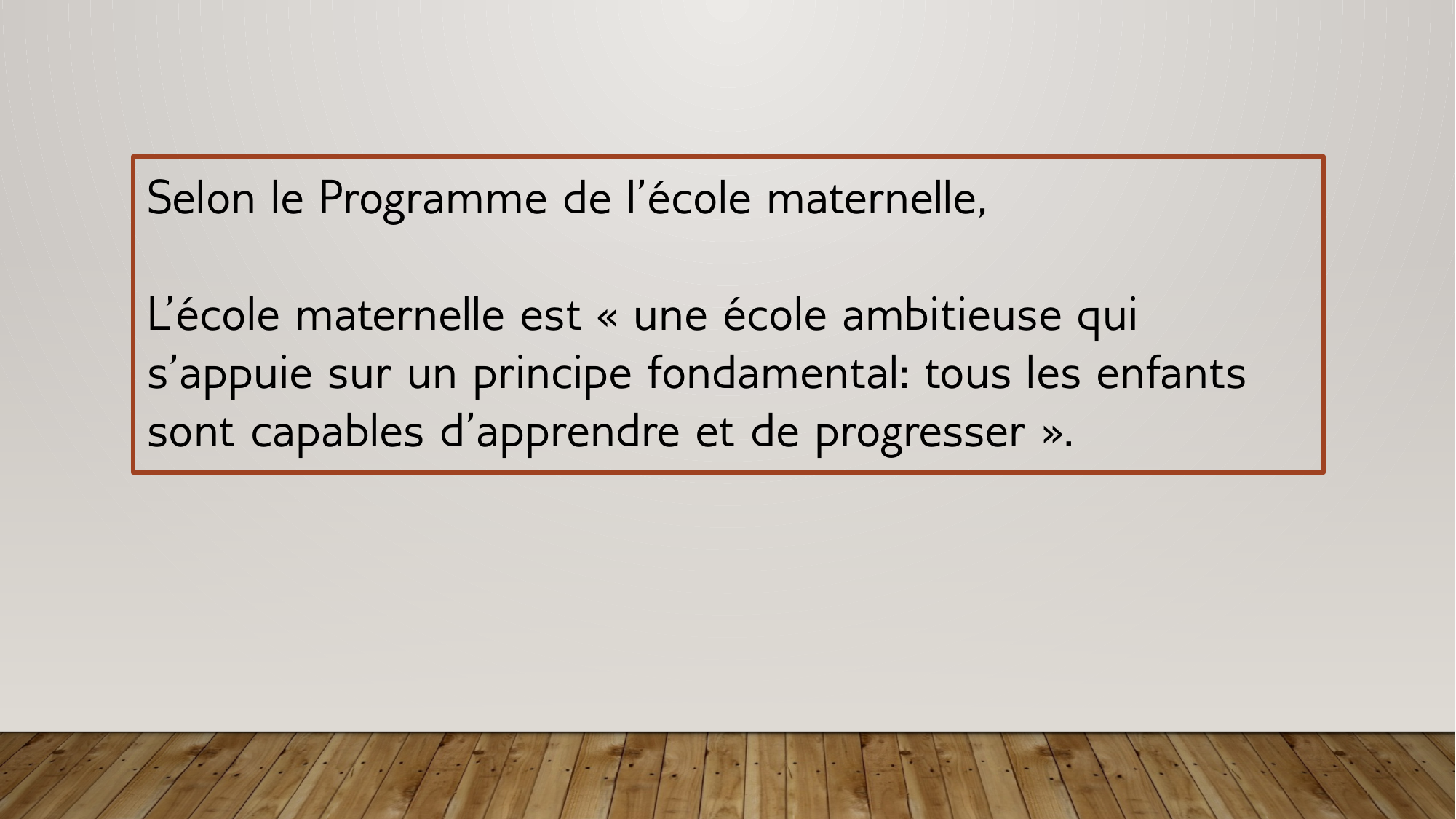

Selon le Programme de l’école maternelle,

L’école maternelle est « une école ambitieuse qui s’appuie sur un principe fondamental: tous les enfants sont capables d’apprendre et de progresser ».